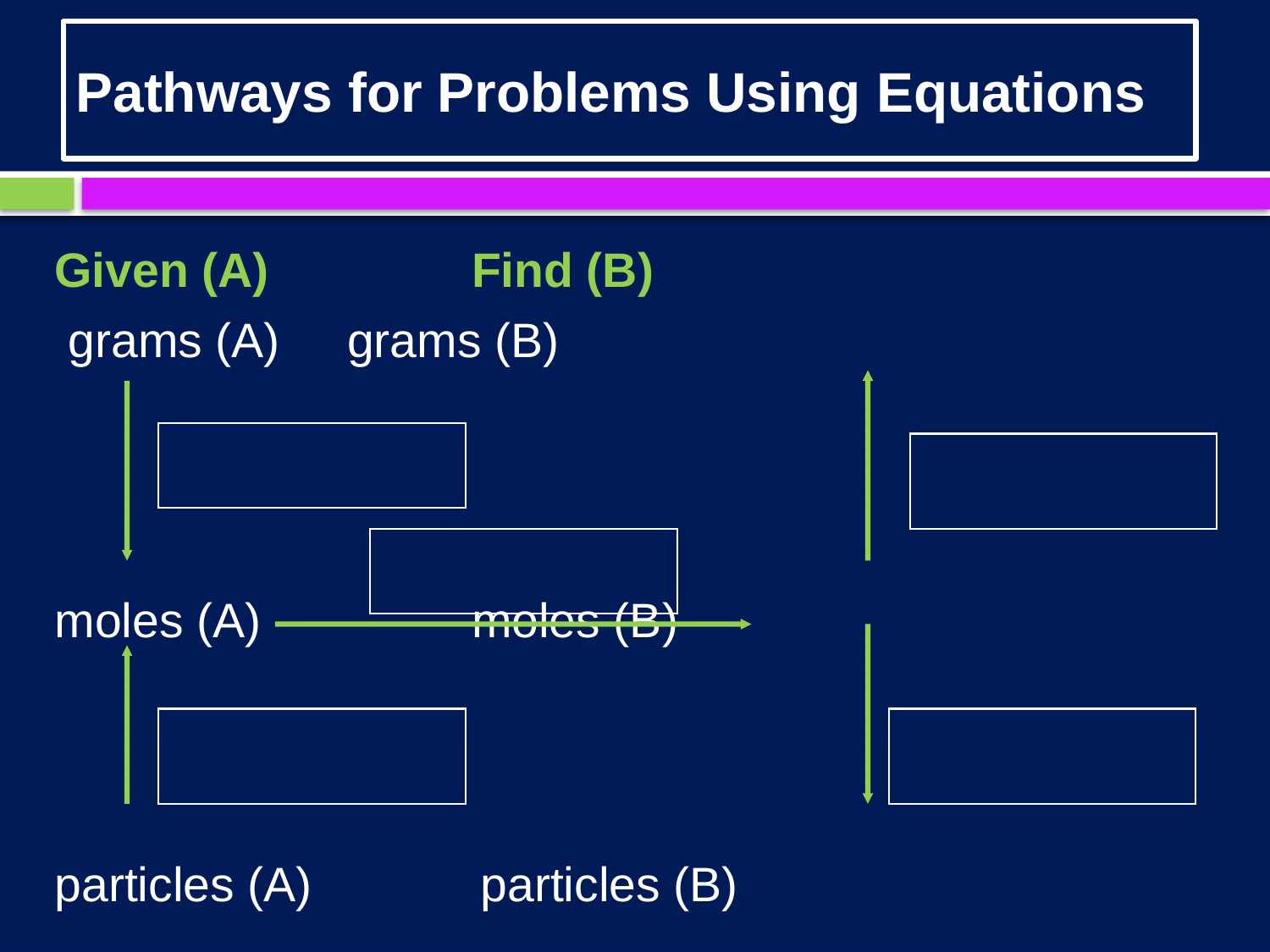

# Pathways for Problems Using Equations
Given (A)  	   				Find (B)
 grams (A)					grams (B)

moles (A) 			   		moles (B)

particles (A)				          particles (B)